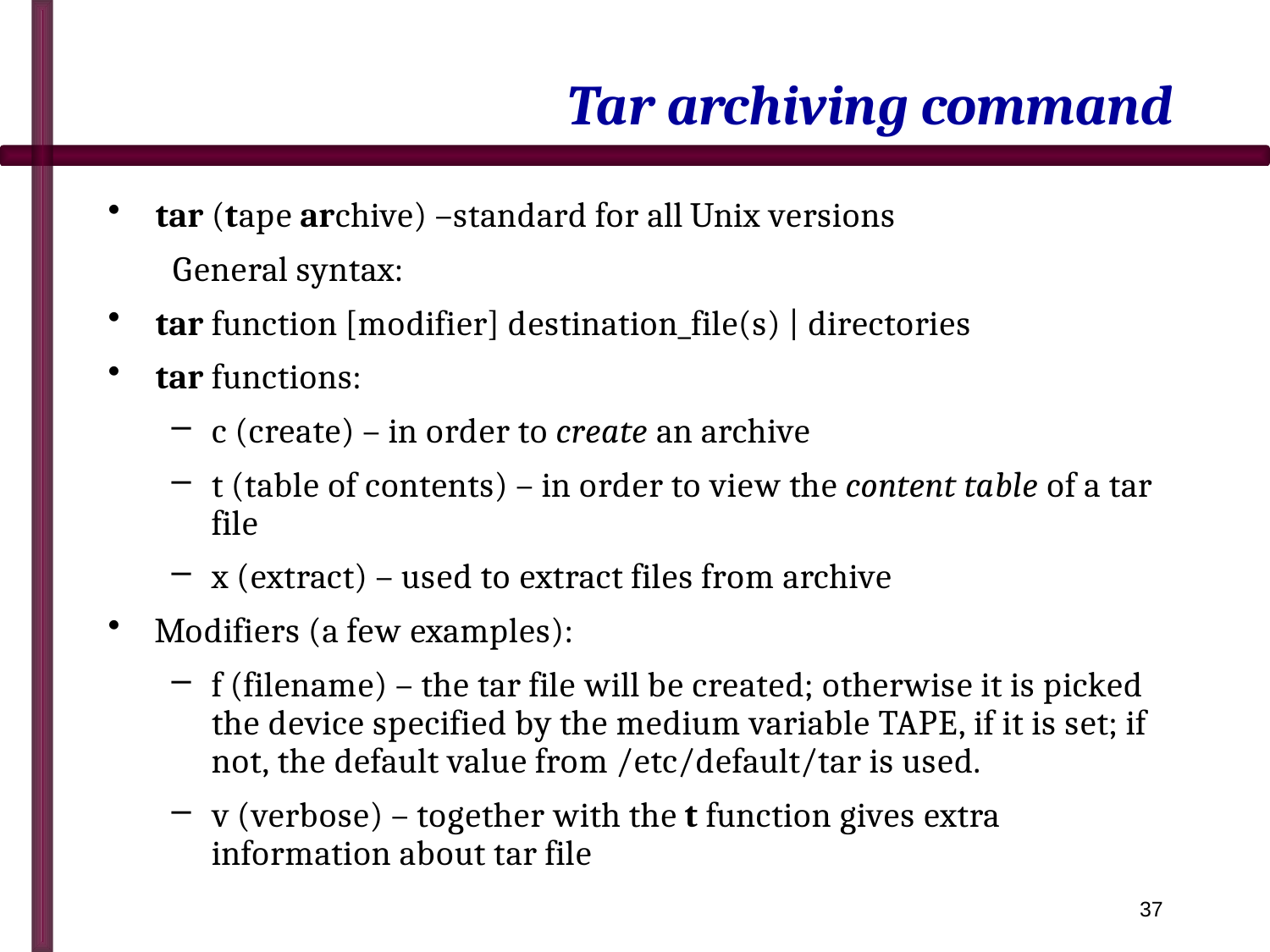

# Tar archiving command
tar (tape archive) –standard for all Unix versions
General syntax:
tar function [modifier] destination_file(s) | directories
tar functions:
c (create) – in order to create an archive
t (table of contents) – in order to view the content table of a tar file
x (extract) – used to extract files from archive
Modifiers (a few examples):
f (filename) – the tar file will be created; otherwise it is picked the device specified by the medium variable TAPE, if it is set; if not, the default value from /etc/default/tar is used.
v (verbose) – together with the t function gives extra information about tar file